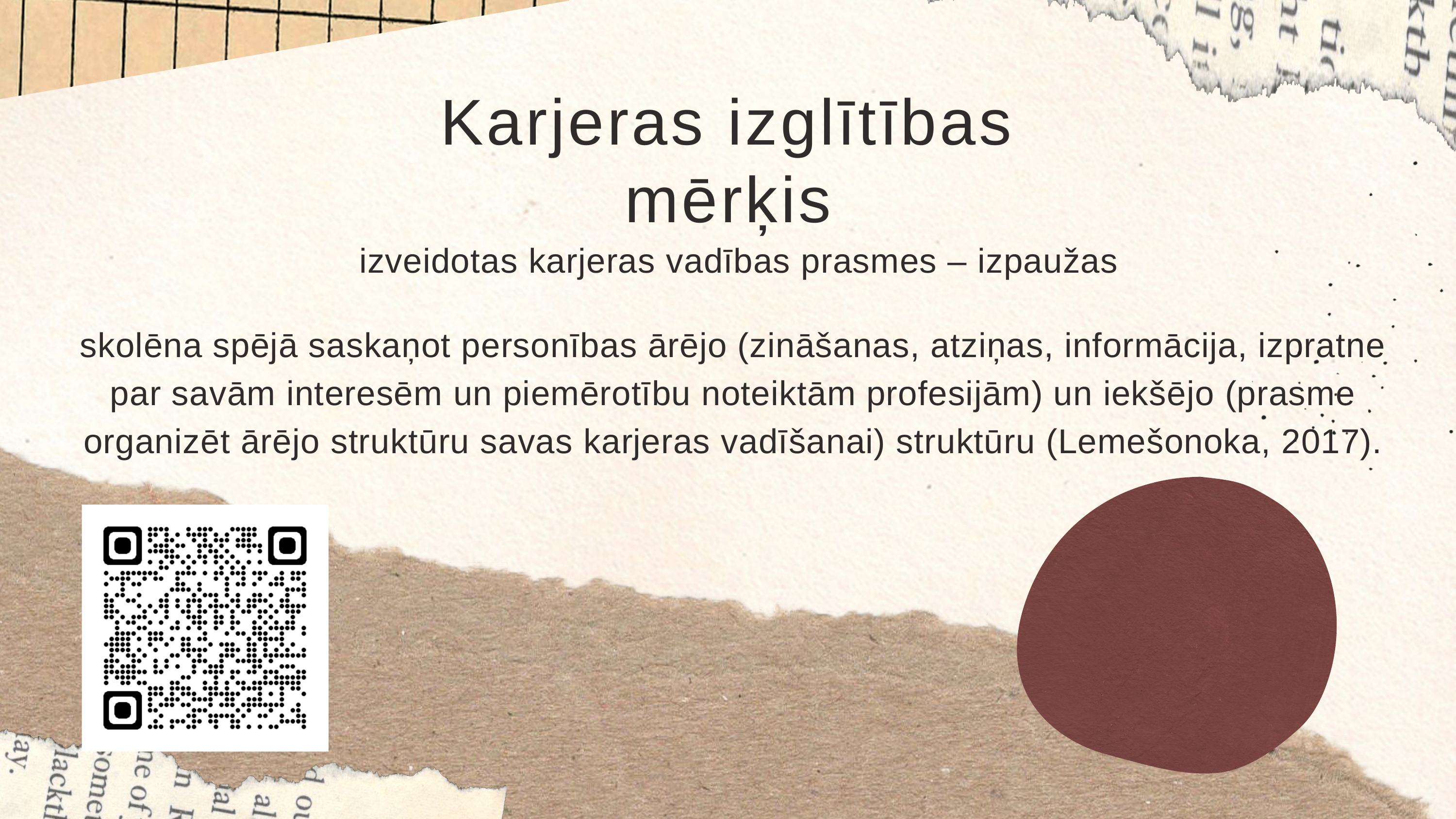

Karjeras izglītības mērķis

  izveidotas karjeras vadības prasmes – izpaužas
skolēna spējā saskaņot personības ārējo (zināšanas, atziņas, informācija, izpratne par savām interesēm un piemērotību noteiktām profesijām) un iekšējo (prasme organizēt ārējo struktūru savas karjeras vadīšanai) struktūru (Lemešonoka, 2017).